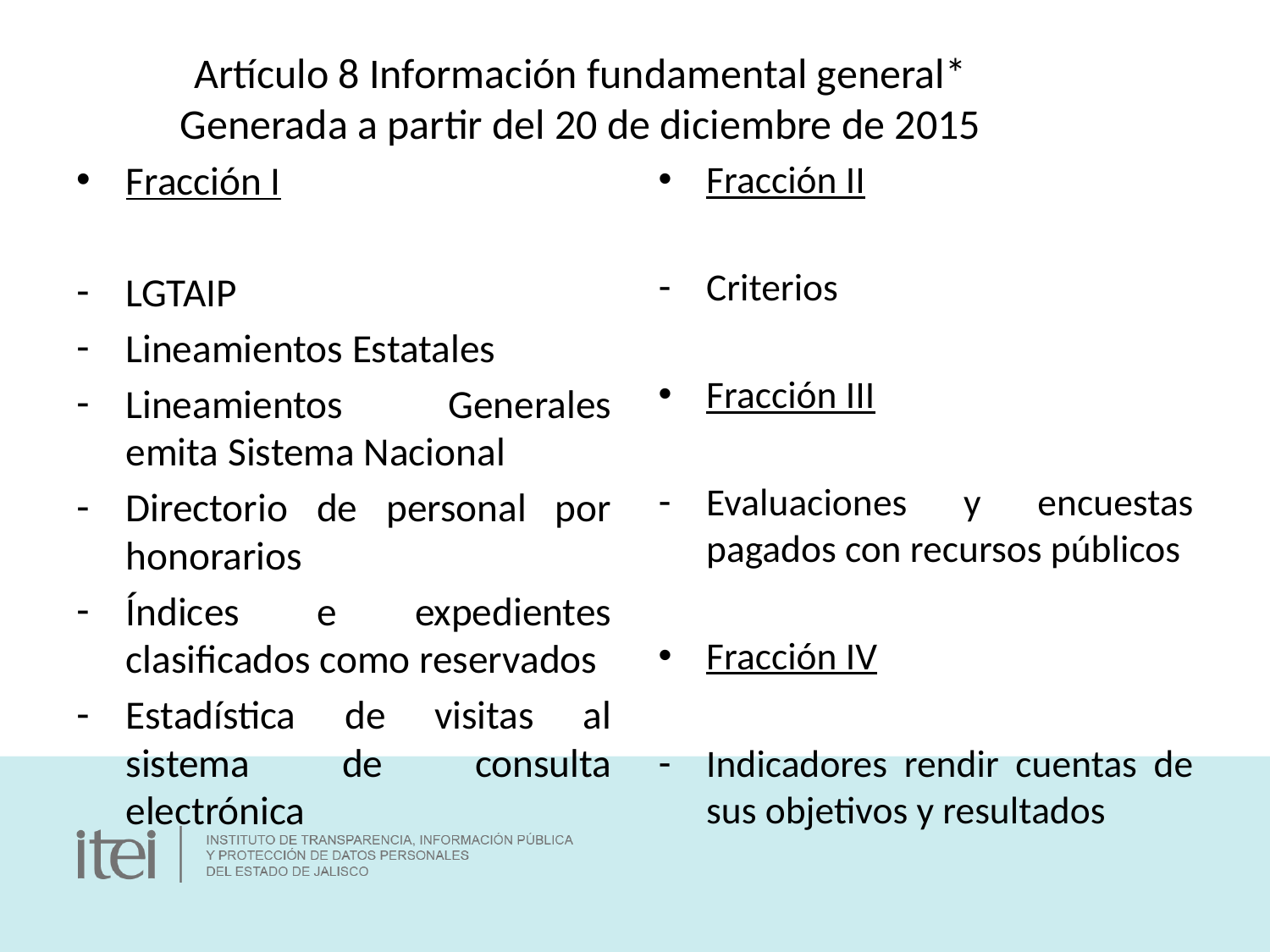

Artículo 8 Información fundamental general*
Generada a partir del 20 de diciembre de 2015
Fracción I

LGTAIP
Lineamientos Estatales
Lineamientos Generales emita Sistema Nacional
Directorio de personal por honorarios
Índices e expedientes clasificados como reservados
Estadística de visitas al sistema de consulta electrónica

Fracción II

Criterios

Fracción III

Evaluaciones y encuestas pagados con recursos públicos

Fracción IV

Indicadores rendir cuentas de sus objetivos y resultados